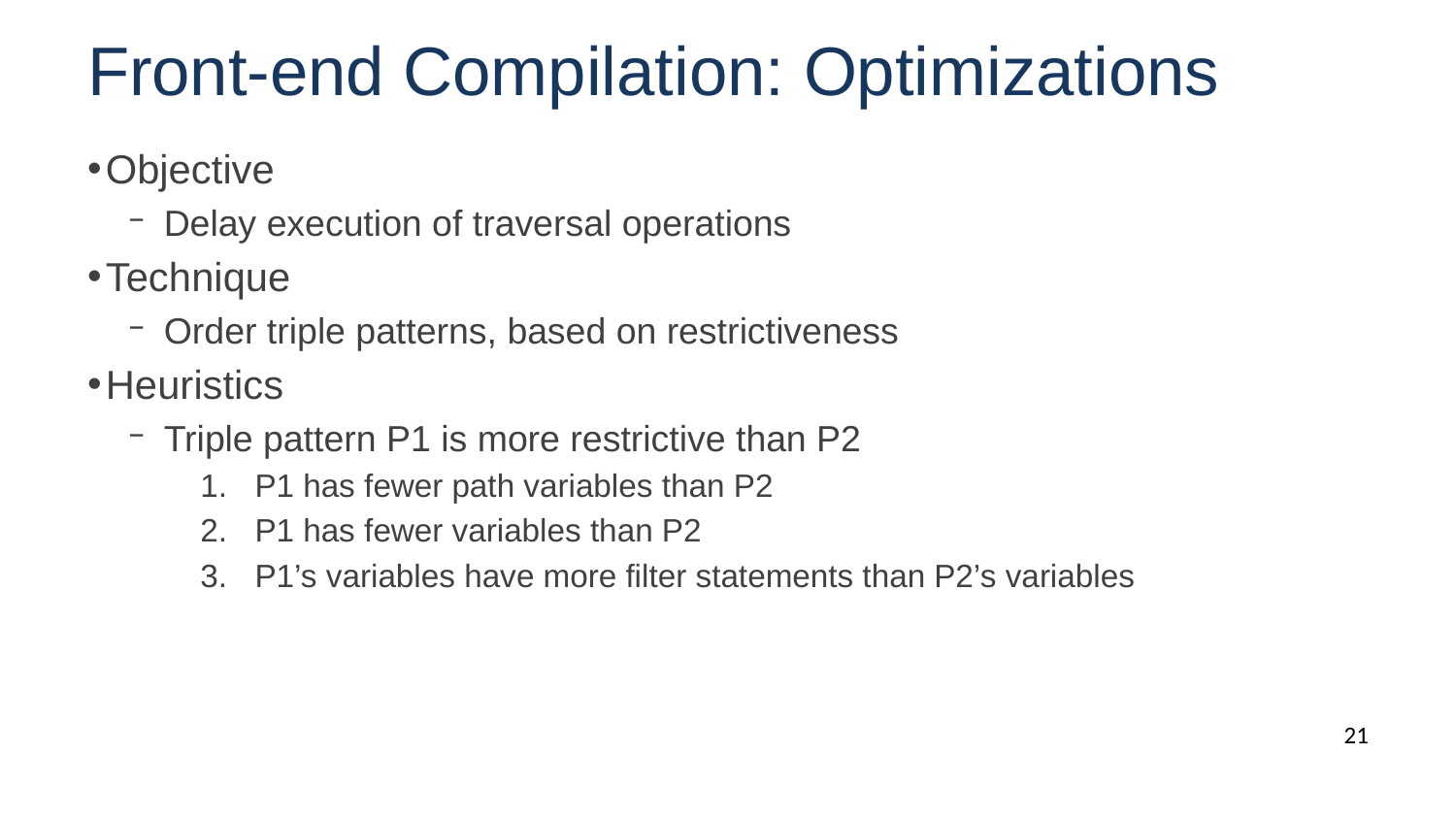

# Front-end Compilation: Optimizations
Objective
Delay execution of traversal operations
Technique
Order triple patterns, based on restrictiveness
Heuristics
Triple pattern P1 is more restrictive than P2
P1 has fewer path variables than P2
P1 has fewer variables than P2
P1’s variables have more filter statements than P2’s variables
21